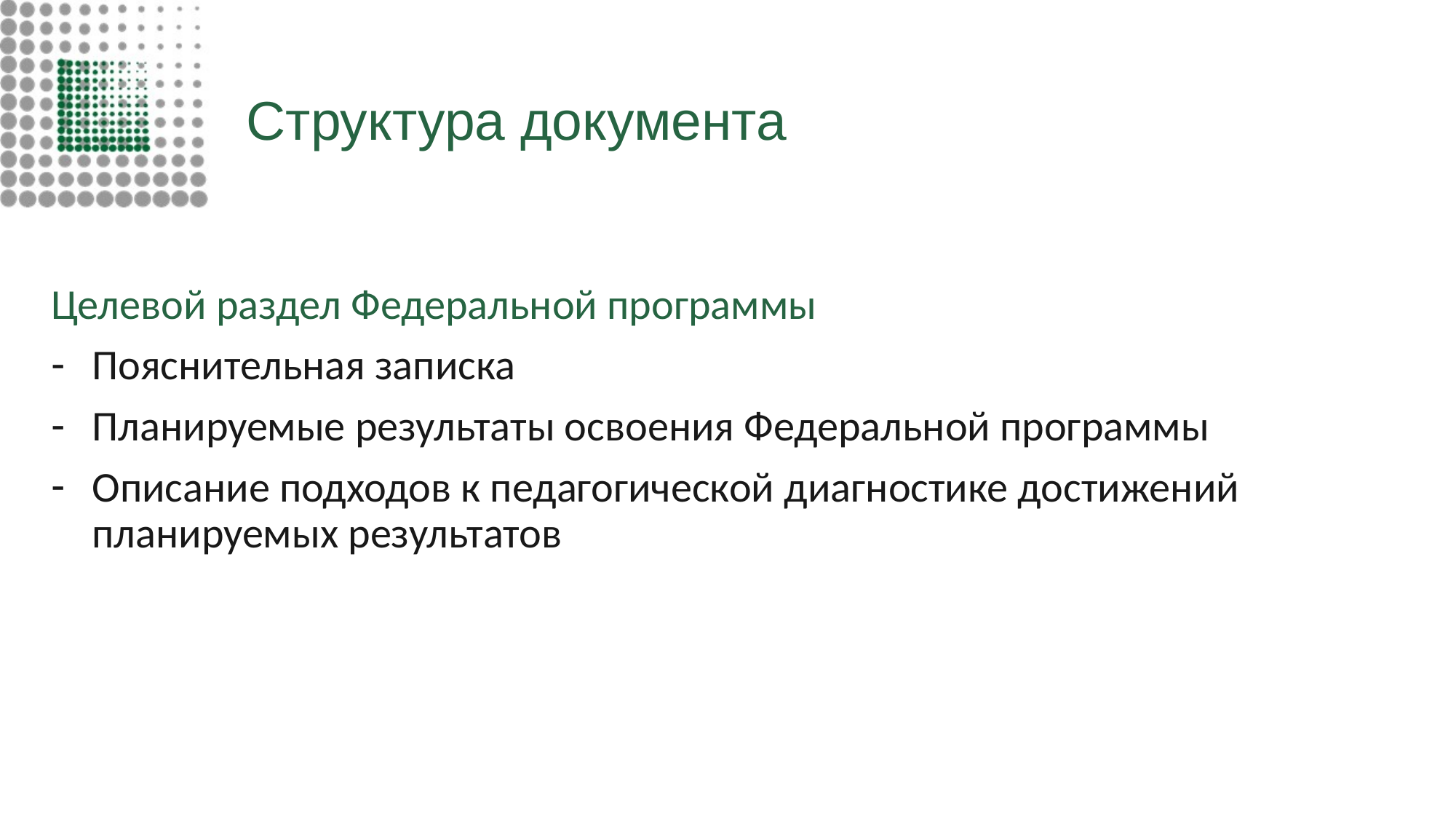

# Структура документа
Целевой раздел Федеральной программы
Пояснительная записка
Планируемые результаты освоения Федеральной программы
Описание подходов к педагогической диагностике достижений планируемых результатов